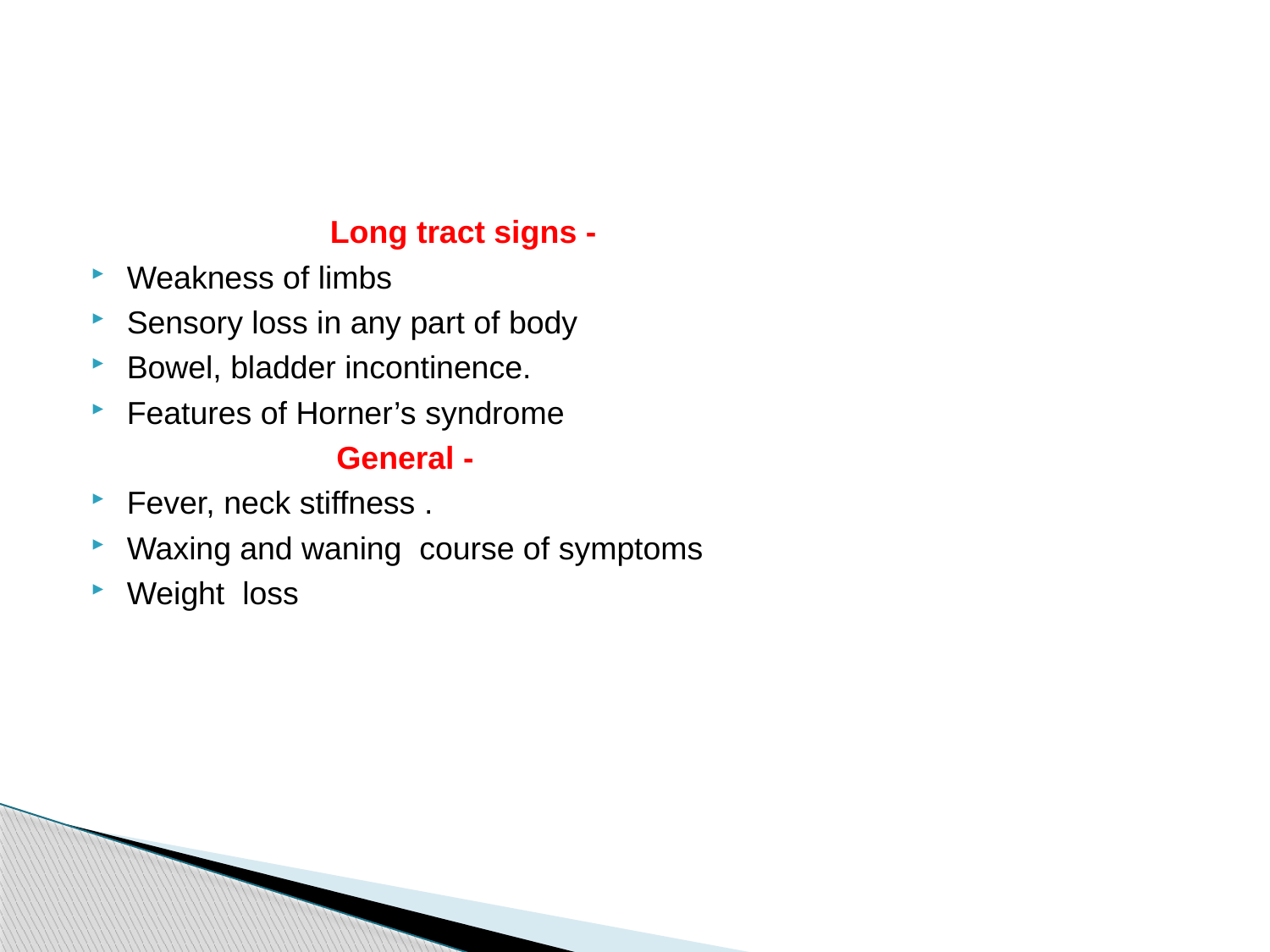

#
		Long tract signs -
Weakness of limbs
Sensory loss in any part of body
Bowel, bladder incontinence.
Features of Horner’s syndrome
	               General -
Fever, neck stiffness .
Waxing and waning  course of symptoms
Weight  loss